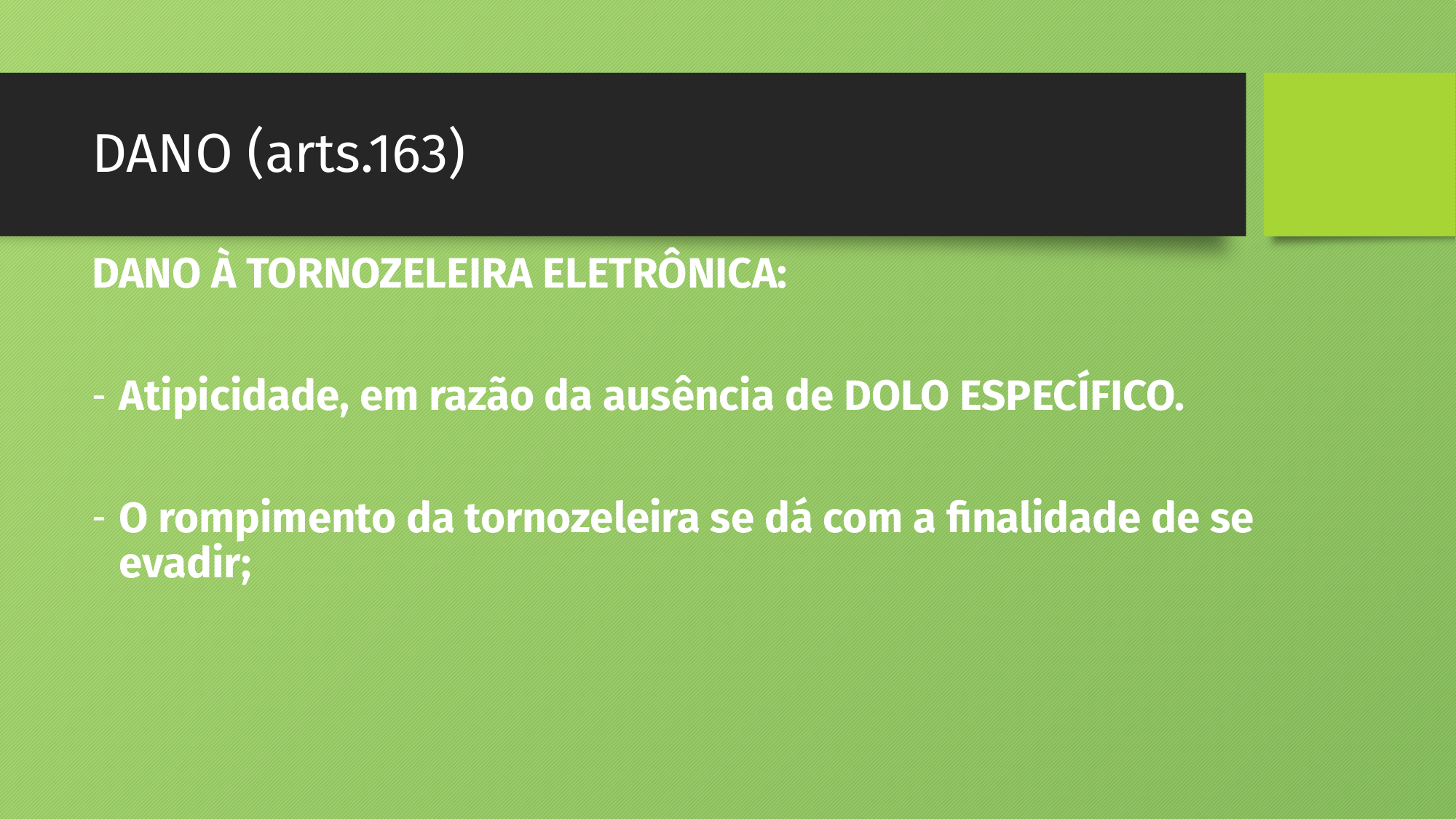

# DANO (arts.163)
DANO À TORNOZELEIRA ELETRÔNICA:

Atipicidade, em razão da ausência de DOLO ESPECÍFICO.

O rompimento da tornozeleira se dá com a finalidade de se evadir;